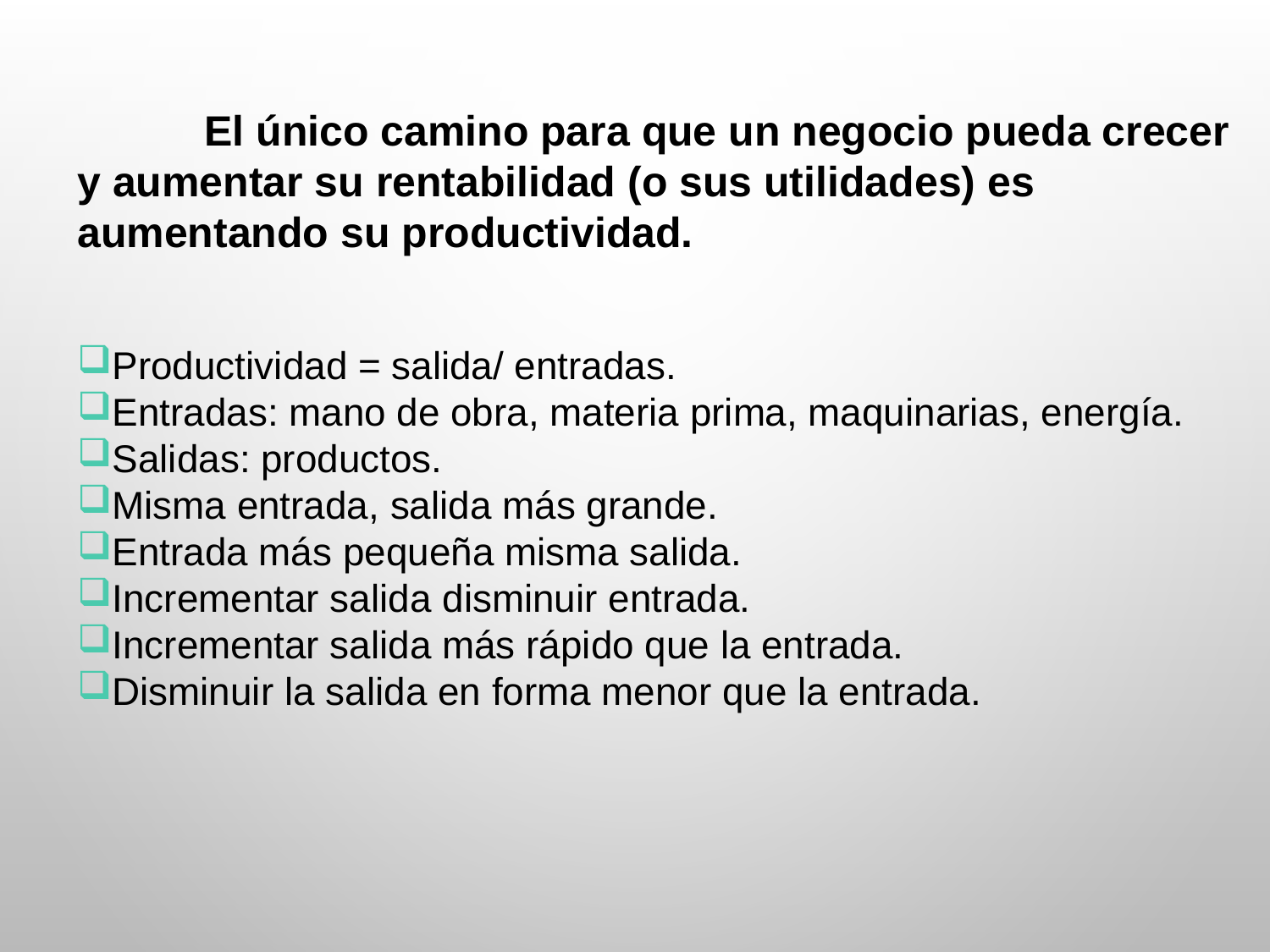

El único camino para que un negocio pueda crecer y aumentar su rentabilidad (o sus utilidades) es aumentando su productividad.

Productividad = salida/ entradas.
Entradas: mano de obra, materia prima, maquinarias, energía.
Salidas: productos.
Misma entrada, salida más grande.
Entrada más pequeña misma salida.
Incrementar salida disminuir entrada.
Incrementar salida más rápido que la entrada.
Disminuir la salida en forma menor que la entrada.